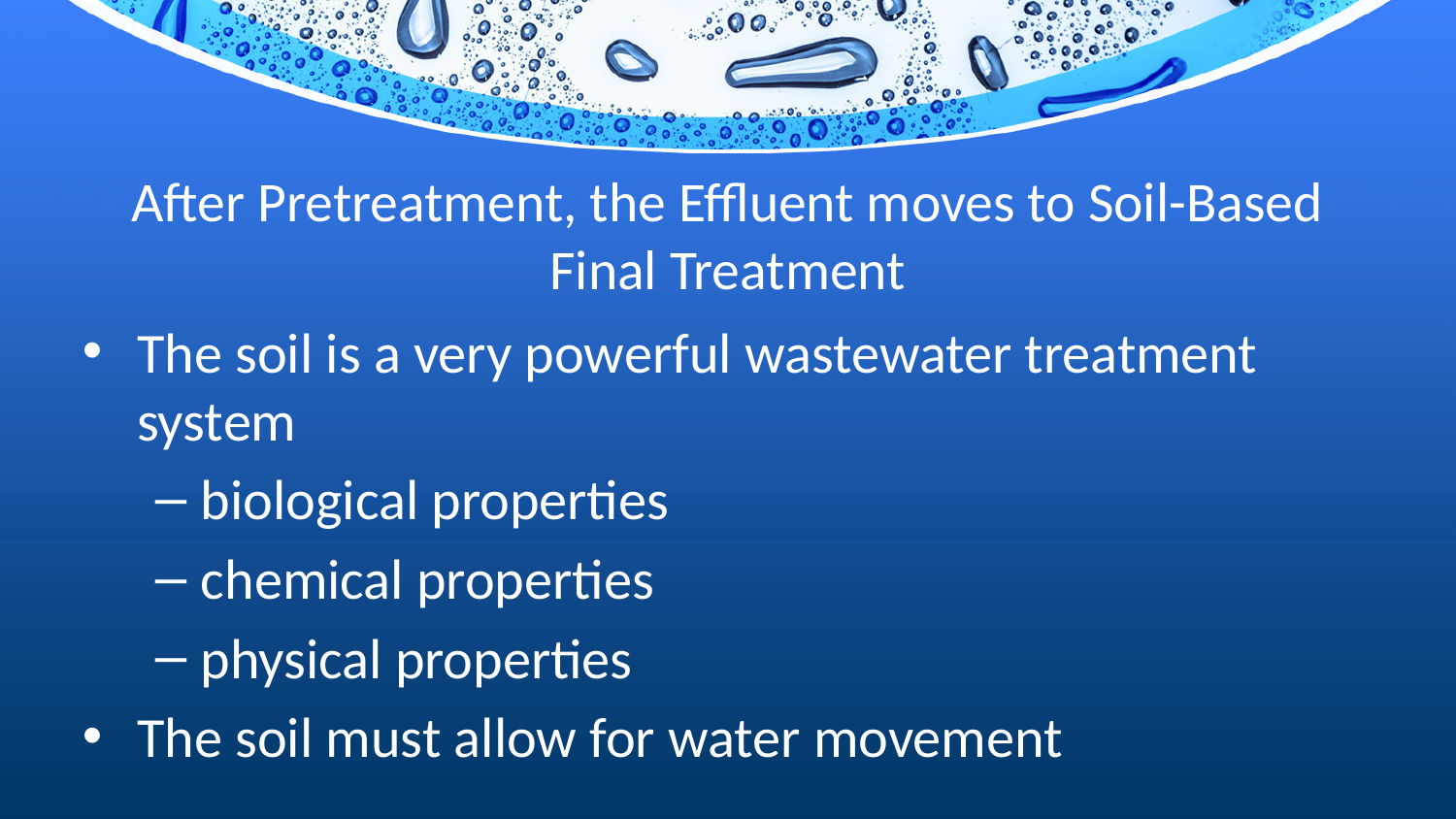

# After Pretreatment, the Effluent moves to Soil-Based Final Treatment
The soil is a very powerful wastewater treatment system
biological properties
chemical properties
physical properties
The soil must allow for water movement